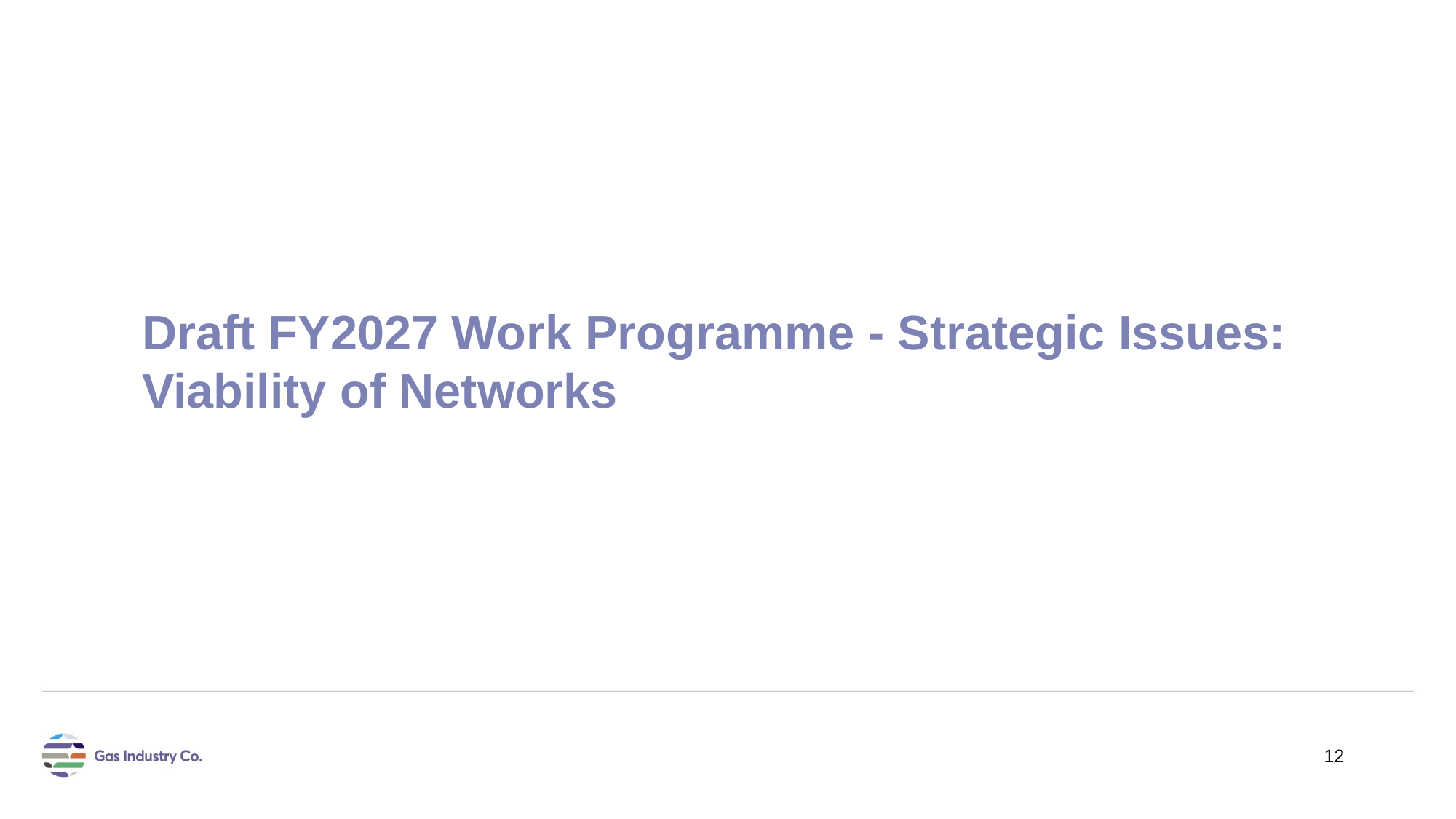

Draft FY2027 Work Programme - Strategic Issues: Viability of Networks
12